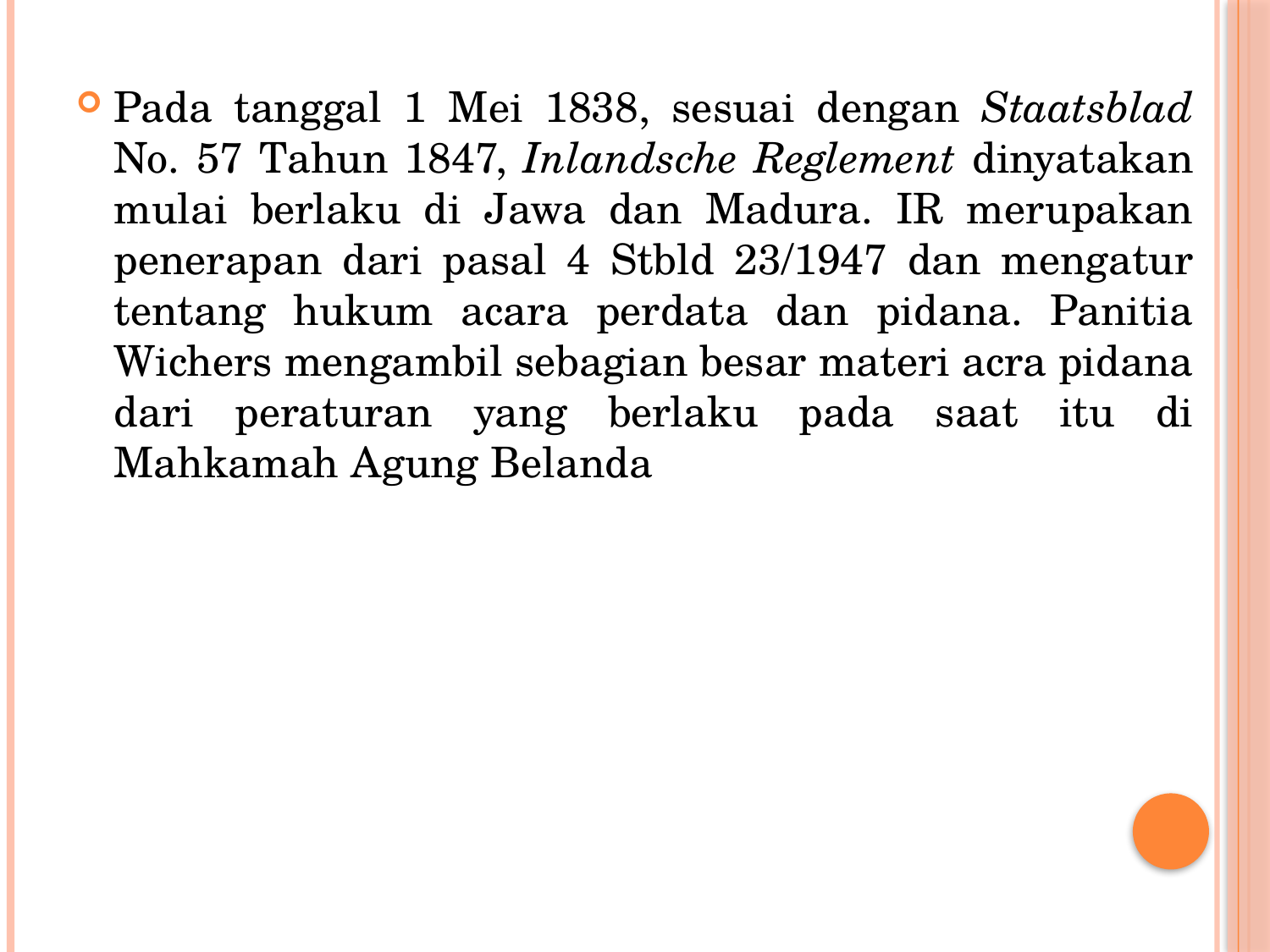

Pada tanggal 1 Mei 1838, sesuai dengan Staatsblad No. 57 Tahun 1847, Inlandsche Reglement dinyatakan mulai berlaku di Jawa dan Madura. IR merupakan penerapan dari pasal 4 Stbld 23/1947 dan mengatur tentang hukum acara perdata dan pidana. Panitia Wichers mengambil sebagian besar materi acra pidana dari peraturan yang berlaku pada saat itu di Mahkamah Agung Belanda